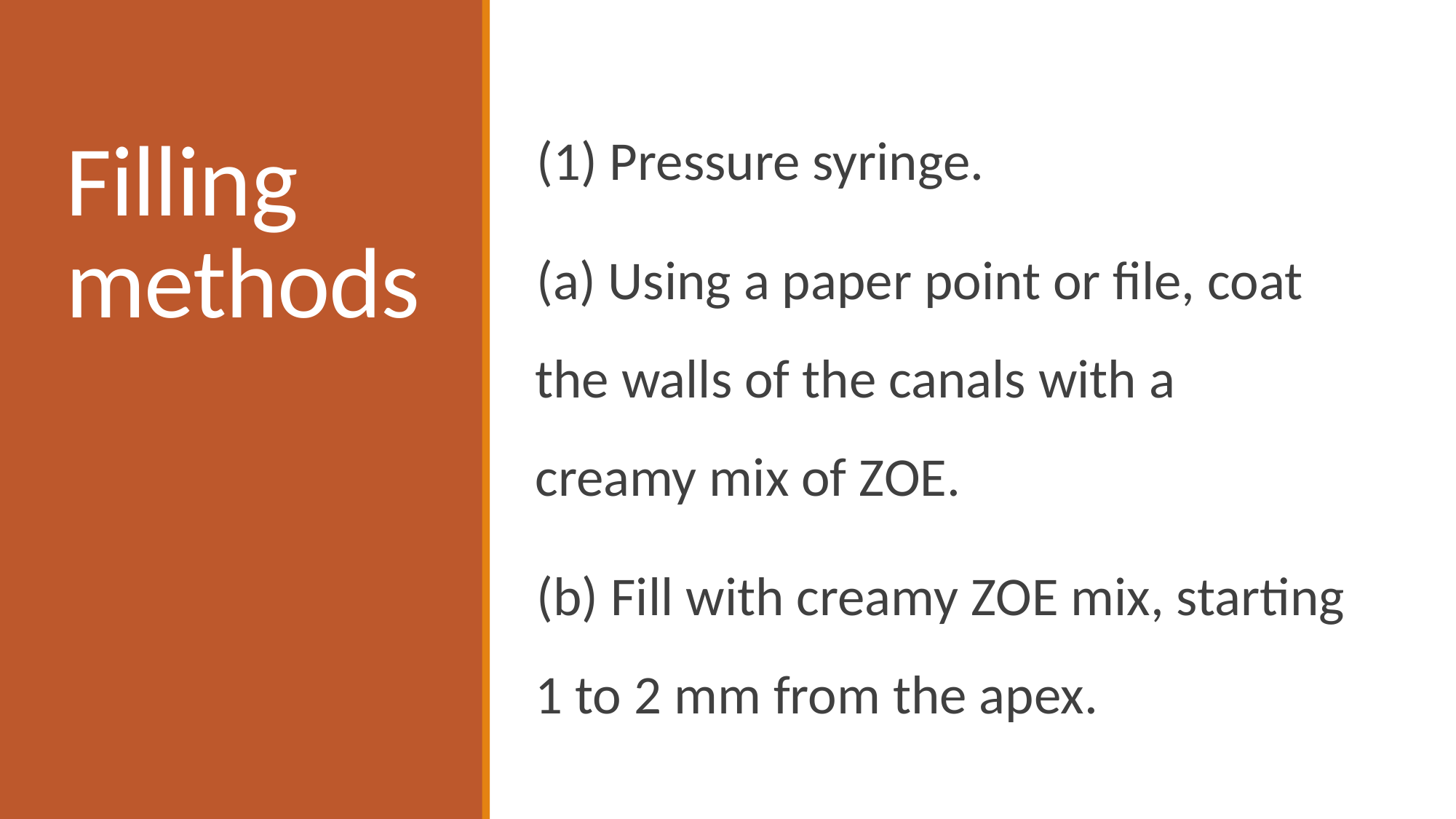

# Filling methods
(1) Pressure syringe.
(a) Using a paper point or file, coat the walls of the canals with a creamy mix of ZOE.
(b) Fill with creamy ZOE mix, starting 1 to 2 mm from the apex.